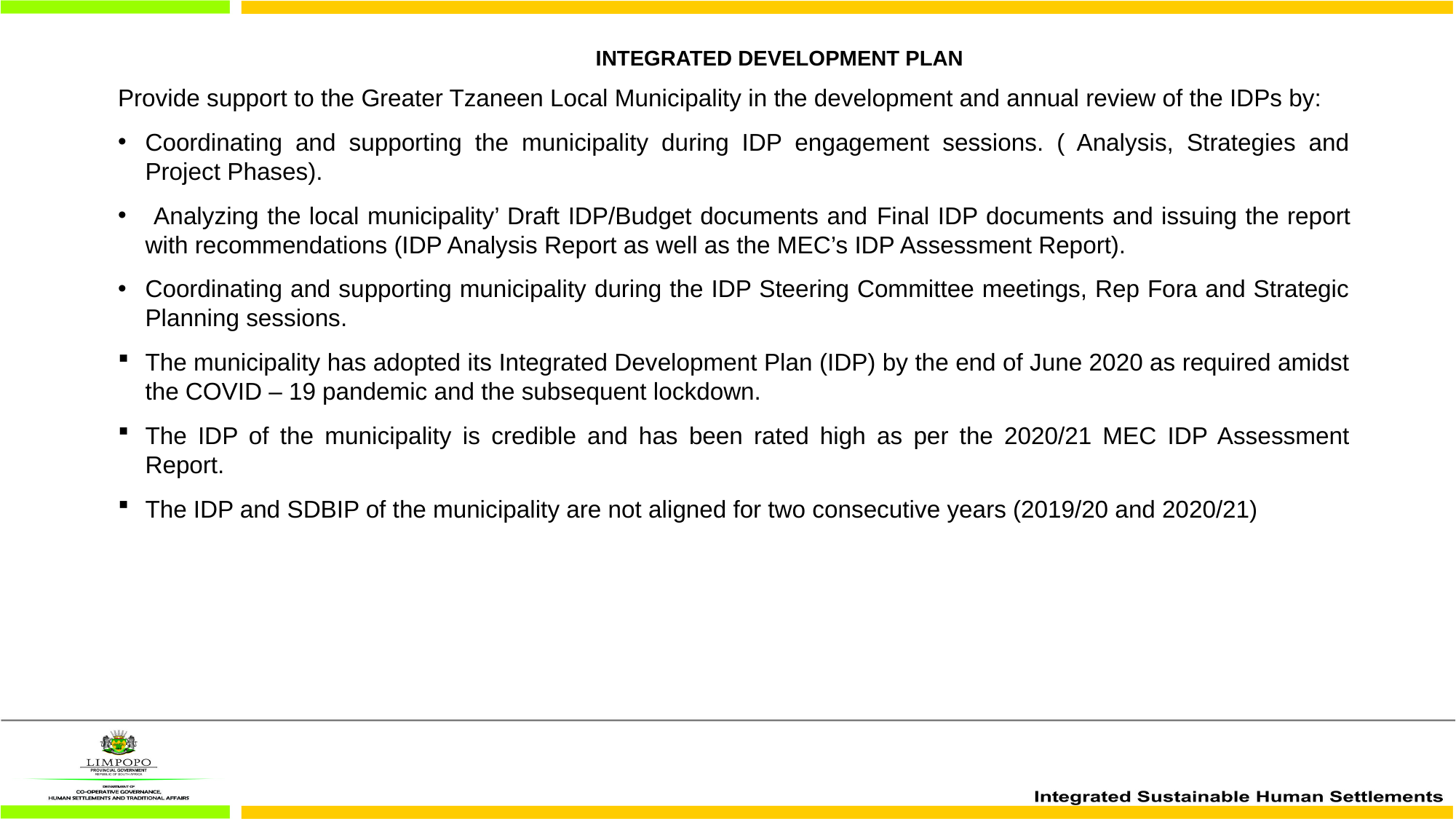

INTEGRATED DEVELOPMENT PLAN
Provide support to the Greater Tzaneen Local Municipality in the development and annual review of the IDPs by:
Coordinating and supporting the municipality during IDP engagement sessions. ( Analysis, Strategies and Project Phases).
 Analyzing the local municipality’ Draft IDP/Budget documents and Final IDP documents and issuing the report with recommendations (IDP Analysis Report as well as the MEC’s IDP Assessment Report).
Coordinating and supporting municipality during the IDP Steering Committee meetings, Rep Fora and Strategic Planning sessions.
The municipality has adopted its Integrated Development Plan (IDP) by the end of June 2020 as required amidst the COVID – 19 pandemic and the subsequent lockdown.
The IDP of the municipality is credible and has been rated high as per the 2020/21 MEC IDP Assessment Report.
The IDP and SDBIP of the municipality are not aligned for two consecutive years (2019/20 and 2020/21)